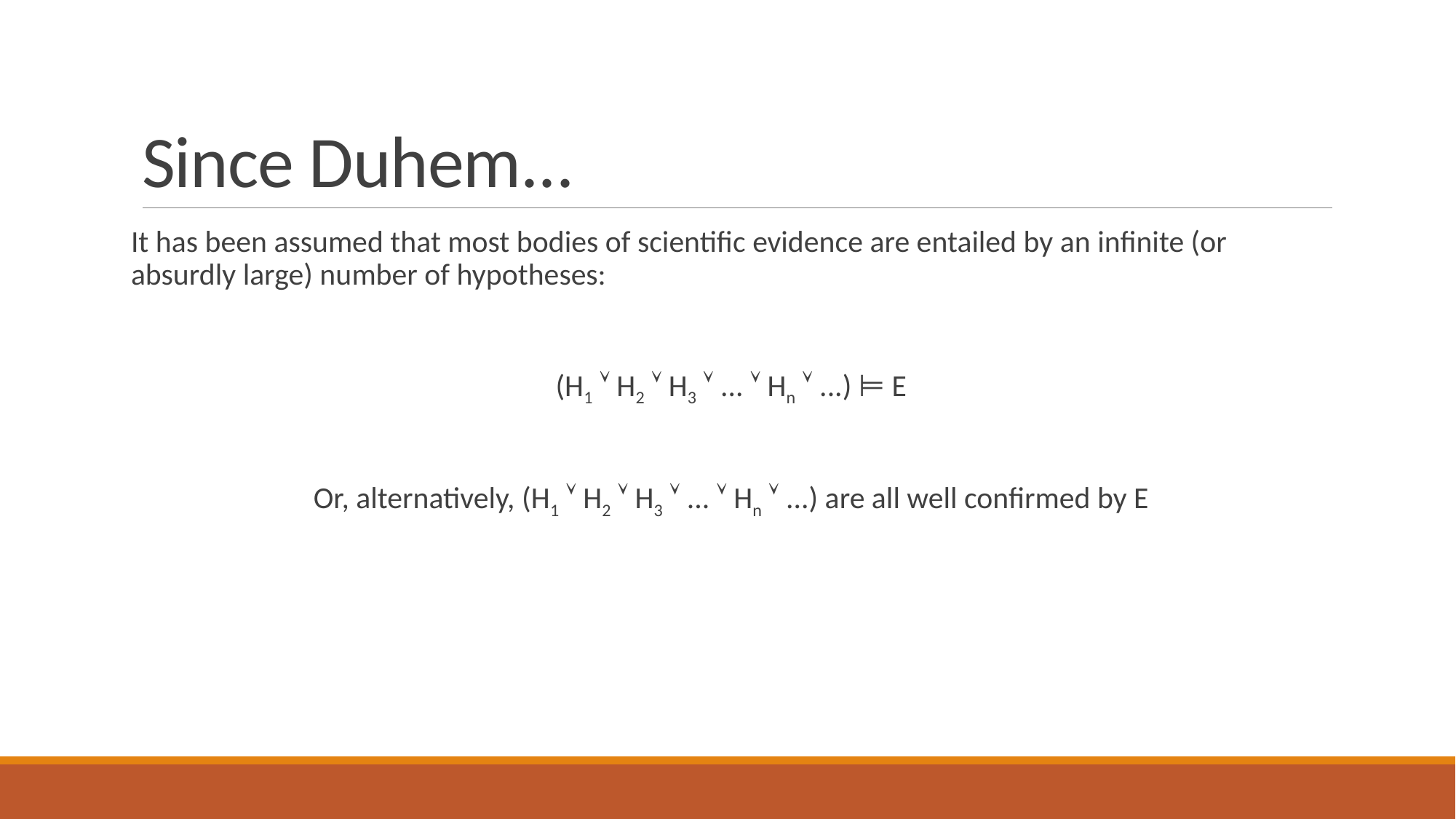

# Since Duhem...
It has been assumed that most bodies of scientific evidence are entailed by an infinite (or absurdly large) number of hypotheses:

(H1 ∨ H2 ∨ H3 ∨ ... ∨ Hn ∨ ...) ⊨ E

Or, alternatively, (H1 ∨ H2 ∨ H3 ∨ ... ∨ Hn ∨ ...) are all well confirmed by E